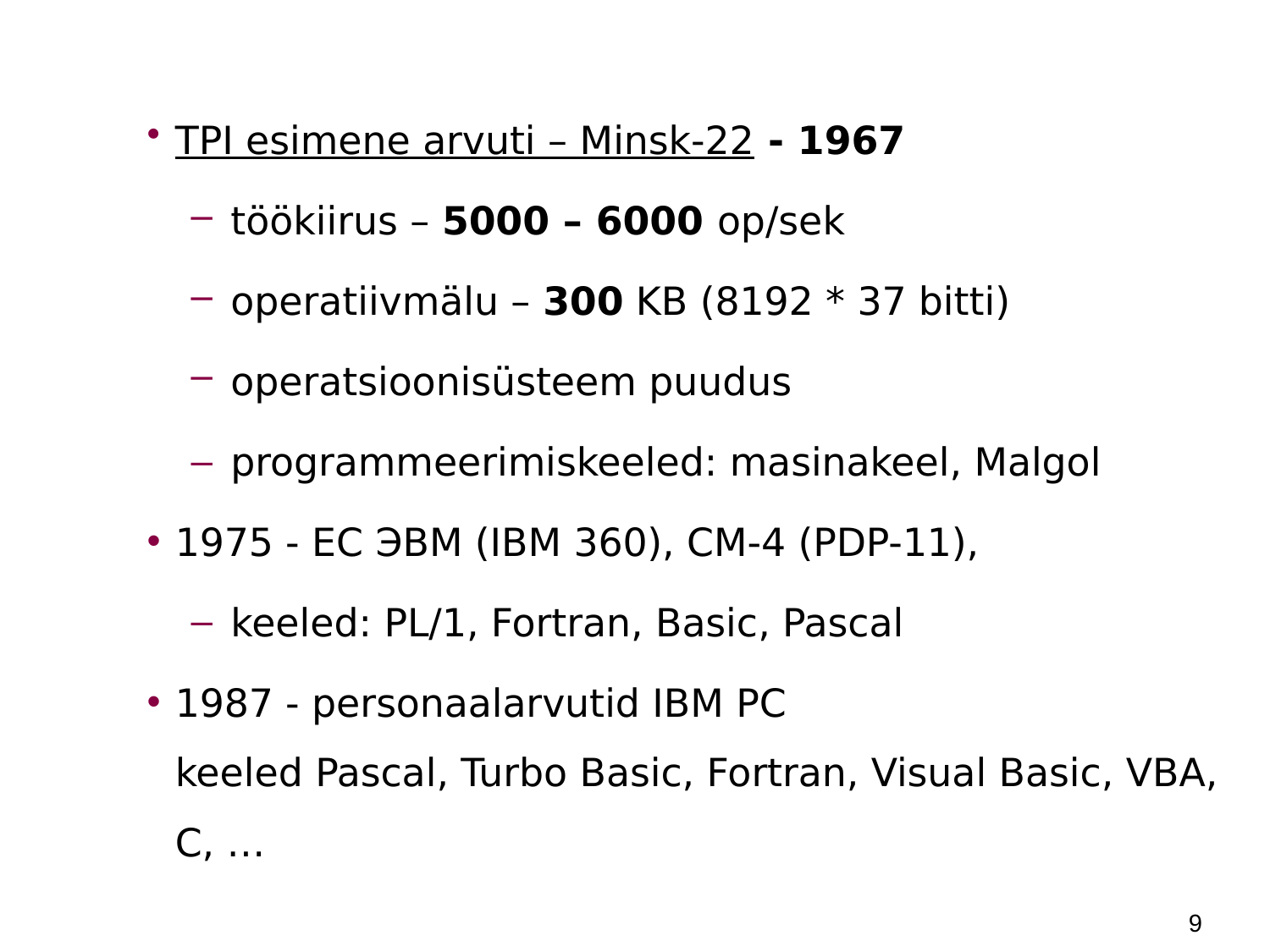

TPI esimene arvuti – Minsk-22 - 1967
töökiirus – 5000 – 6000 op/sek
operatiivmälu – 300 KB (8192 * 37 bitti)
operatsioonisüsteem puudus
programmeerimiskeeled: masinakeel, Malgol
1975 - ЕС ЭВМ (IBM 360), CM-4 (PDP-11),
keeled: PL/1, Fortran, Basic, Pascal
1987 - personaalarvutid IBM PC
keeled Pascal, Turbo Basic, Fortran, Visual Basic, VBA, C, …

9